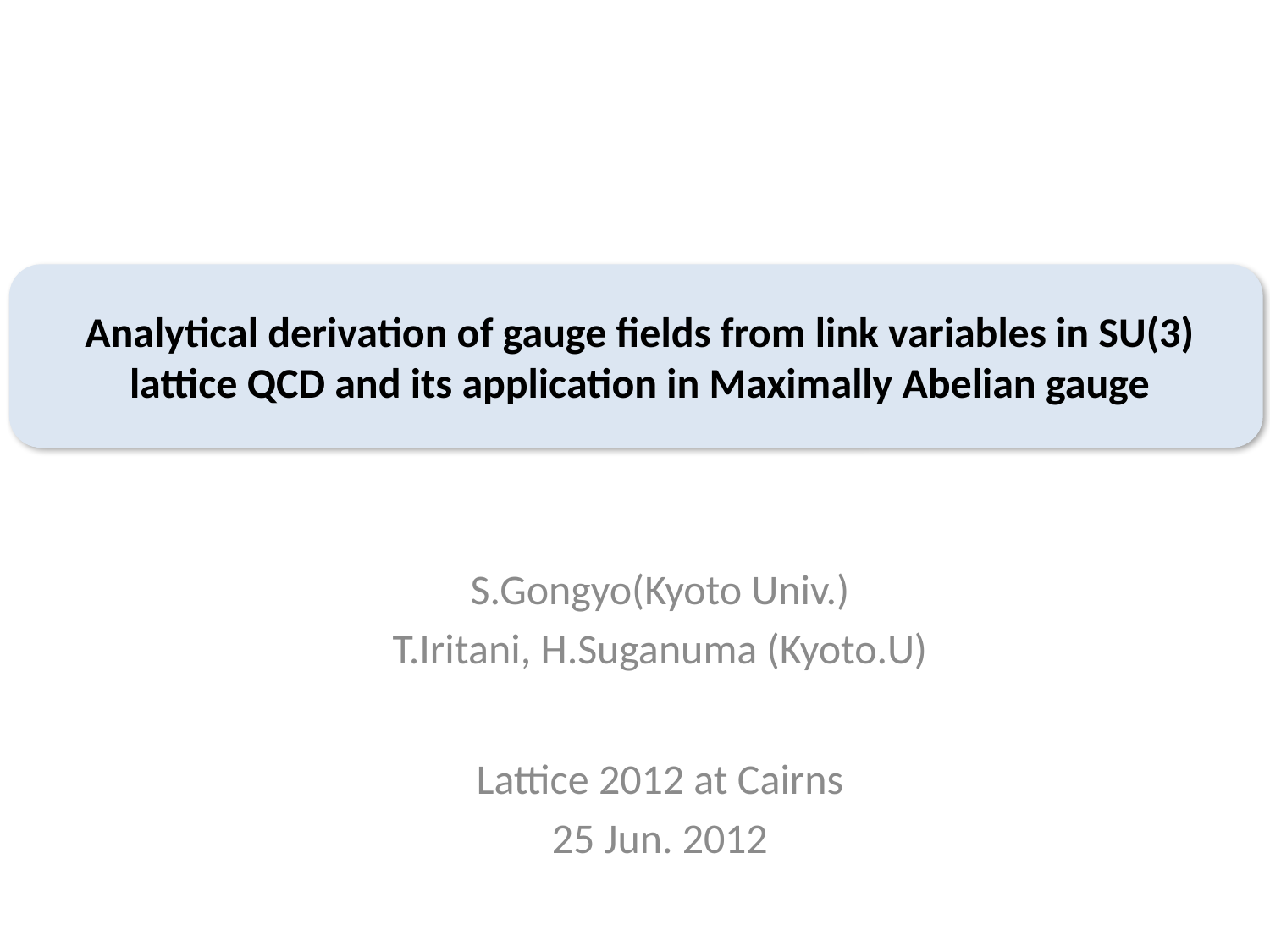

# Analytical derivation of gauge fields from link variables in SU(3) lattice QCD and its application in Maximally Abelian gauge

S.Gongyo(Kyoto Univ.)
T.Iritani, H.Suganuma (Kyoto.U)
Lattice 2012 at Cairns
25 Jun. 2012